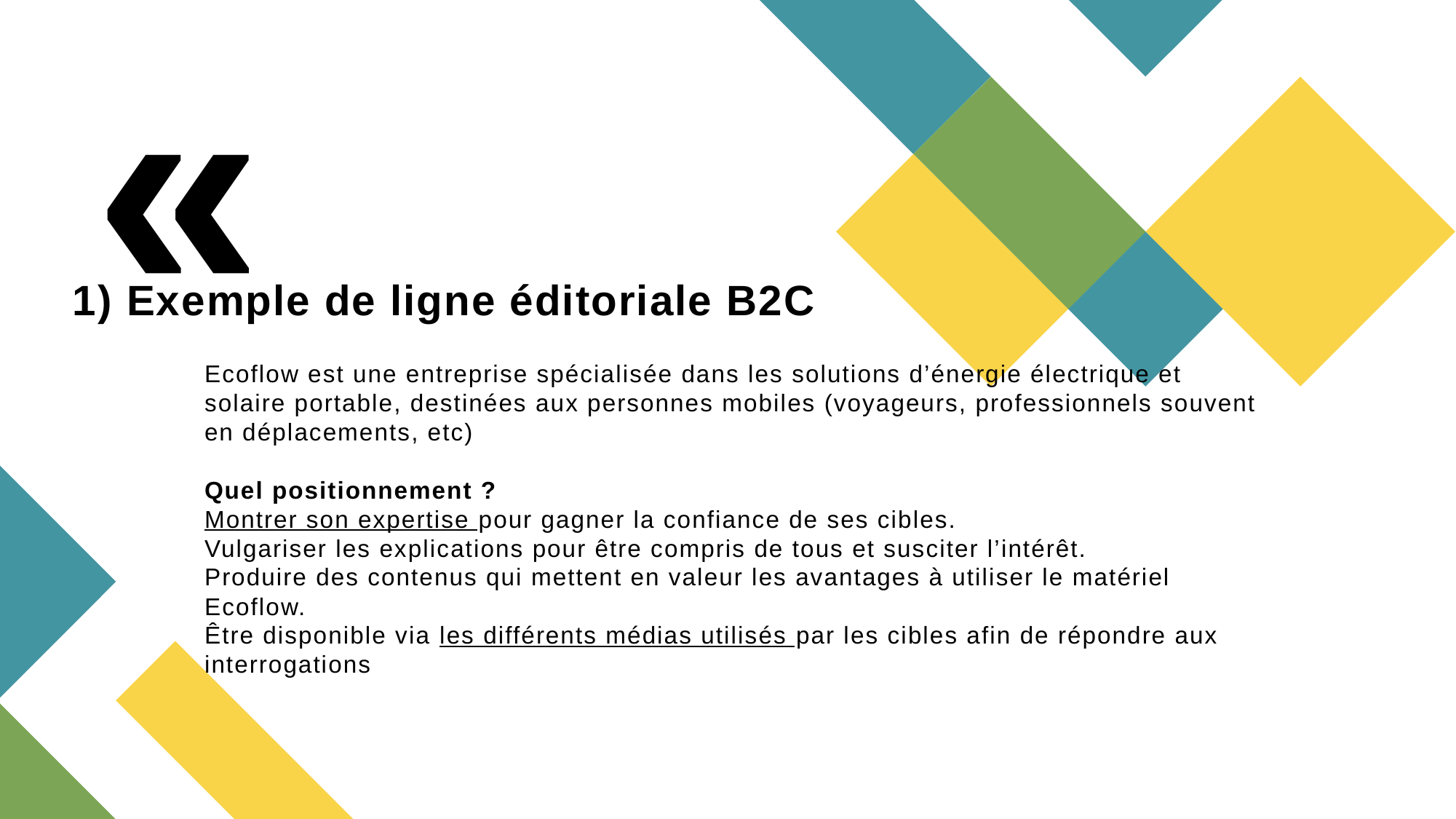

1) Exemple de ligne éditoriale B2C
# Ecoflow est une entreprise spécialisée dans les solutions d’énergie électrique et solaire portable, destinées aux personnes mobiles (voyageurs, professionnels souvent en déplacements, etc) Quel positionnement ? Montrer son expertise pour gagner la confiance de ses cibles. Vulgariser les explications pour être compris de tous et susciter l’intérêt. Produire des contenus qui mettent en valeur les avantages à utiliser le matériel Ecoflow. Être disponible via les différents médias utilisés par les cibles afin de répondre aux interrogations